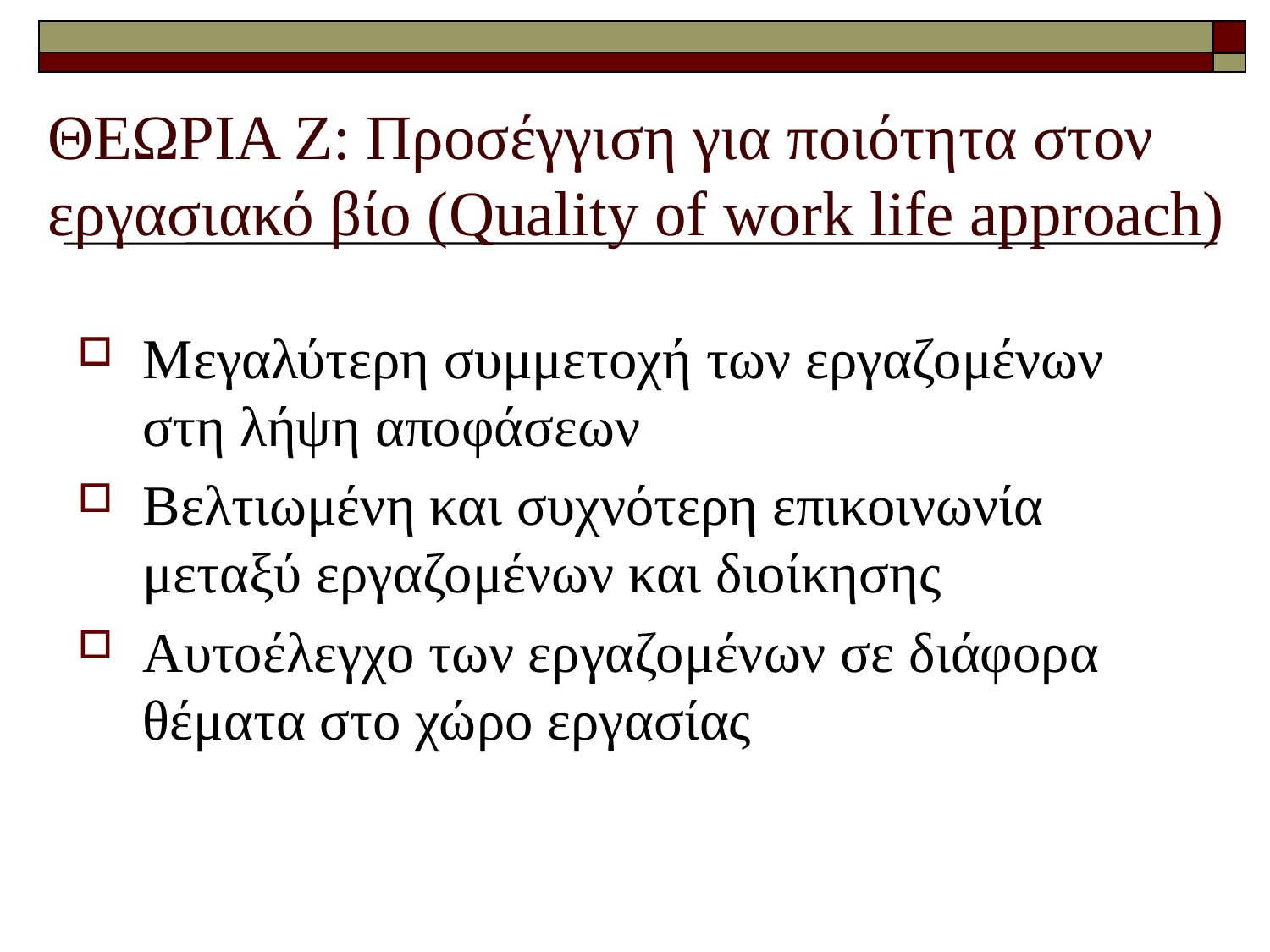

# ΘΕΩΡΙΑ Ζ: Προσέγγιση για ποιότητα στον εργασιακό βίο (Quality of work life approach)
Μεγαλύτερη συμμετοχή των εργαζομένων στη λήψη αποφάσεων
Βελτιωμένη και συχνότερη επικοινωνία μεταξύ εργαζομένων και διοίκησης
Αυτοέλεγχο των εργαζομένων σε διάφορα θέματα στο χώρο εργασίας